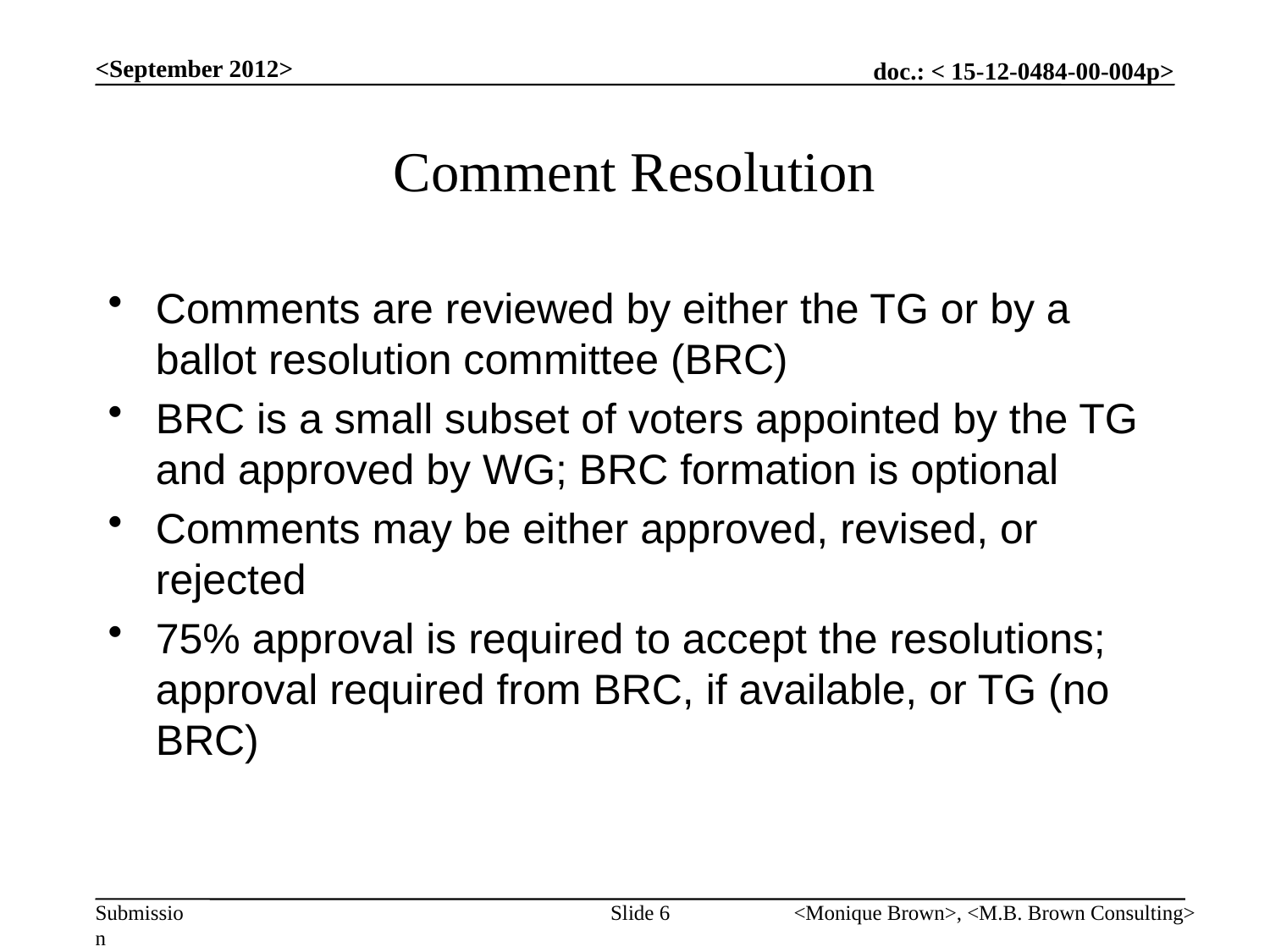

<September 2012>
# Comment Resolution
Comments are reviewed by either the TG or by a ballot resolution committee (BRC)
BRC is a small subset of voters appointed by the TG and approved by WG; BRC formation is optional
Comments may be either approved, revised, or rejected
75% approval is required to accept the resolutions; approval required from BRC, if available, or TG (no BRC)
Slide 6
<Monique Brown>, <M.B. Brown Consulting>